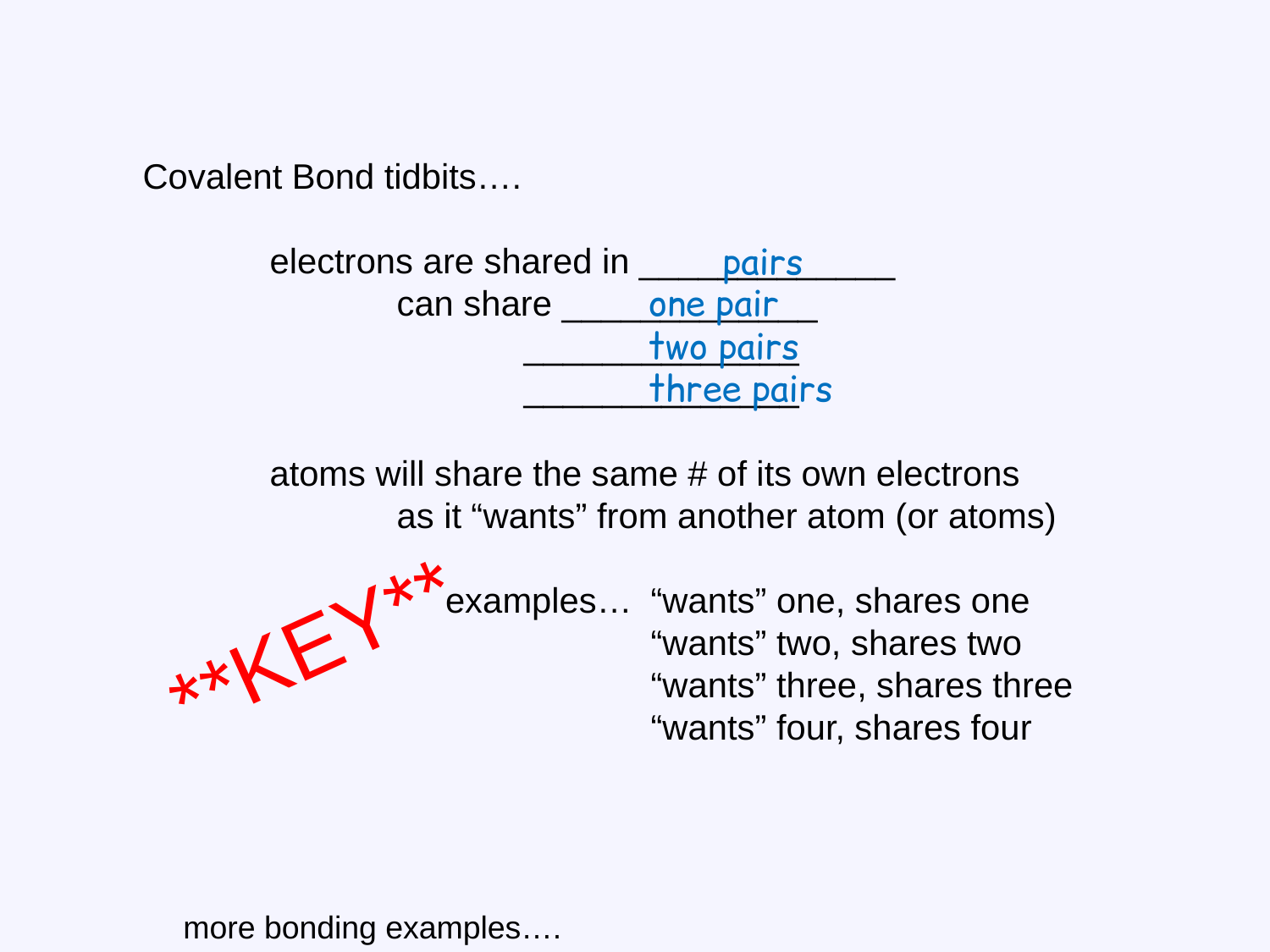

Covalent Bond tidbits….

	electrons are shared in _____________
		can share _____________
			______________
			______________

	atoms will share the same # of its own electrons
		as it “wants” from another atom (or atoms)

		     examples… 	“wants” one, shares one
				“wants” two, shares two
				“wants” three, shares three
				“wants” four, shares four
pairs
one pair
two pairs
three pairs
**KEY**
more bonding examples….